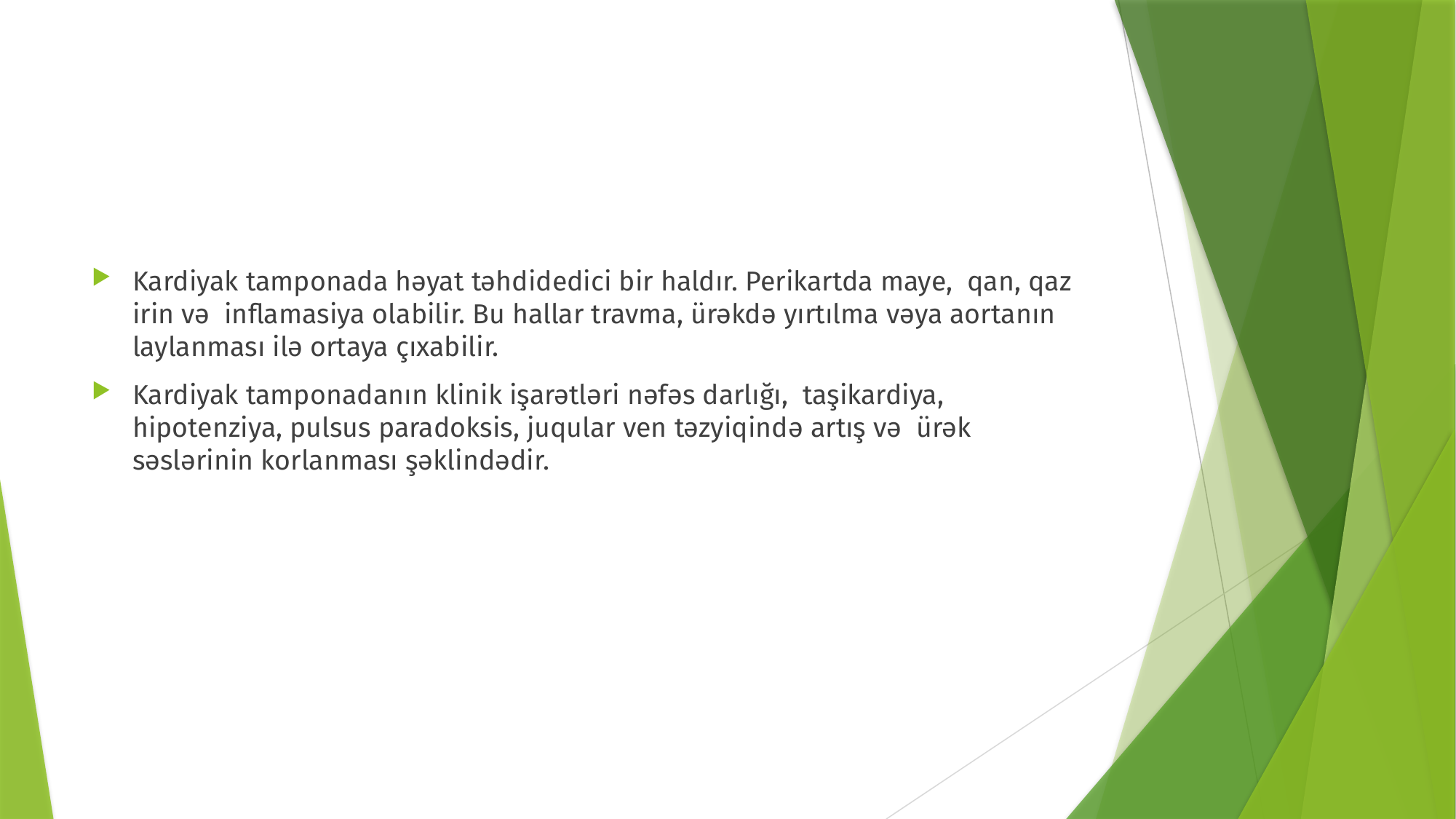

#
Kardiyak tamponada həyat təhdidedici bir haldır. Perikartda maye,  qan, qaz  irin və  inflamasiya olabilir. Bu hallar travma, ürəkdə yırtılma vəya aortanın laylanması ilə ortaya çıxabilir.
Kardiyak tamponadanın klinik işarətləri nəfəs darlığı,  taşikardiya, hipotenziya, pulsus paradoksis, juqular ven təzyiqində artış və  ürək səslərinin korlanması şəklindədir.